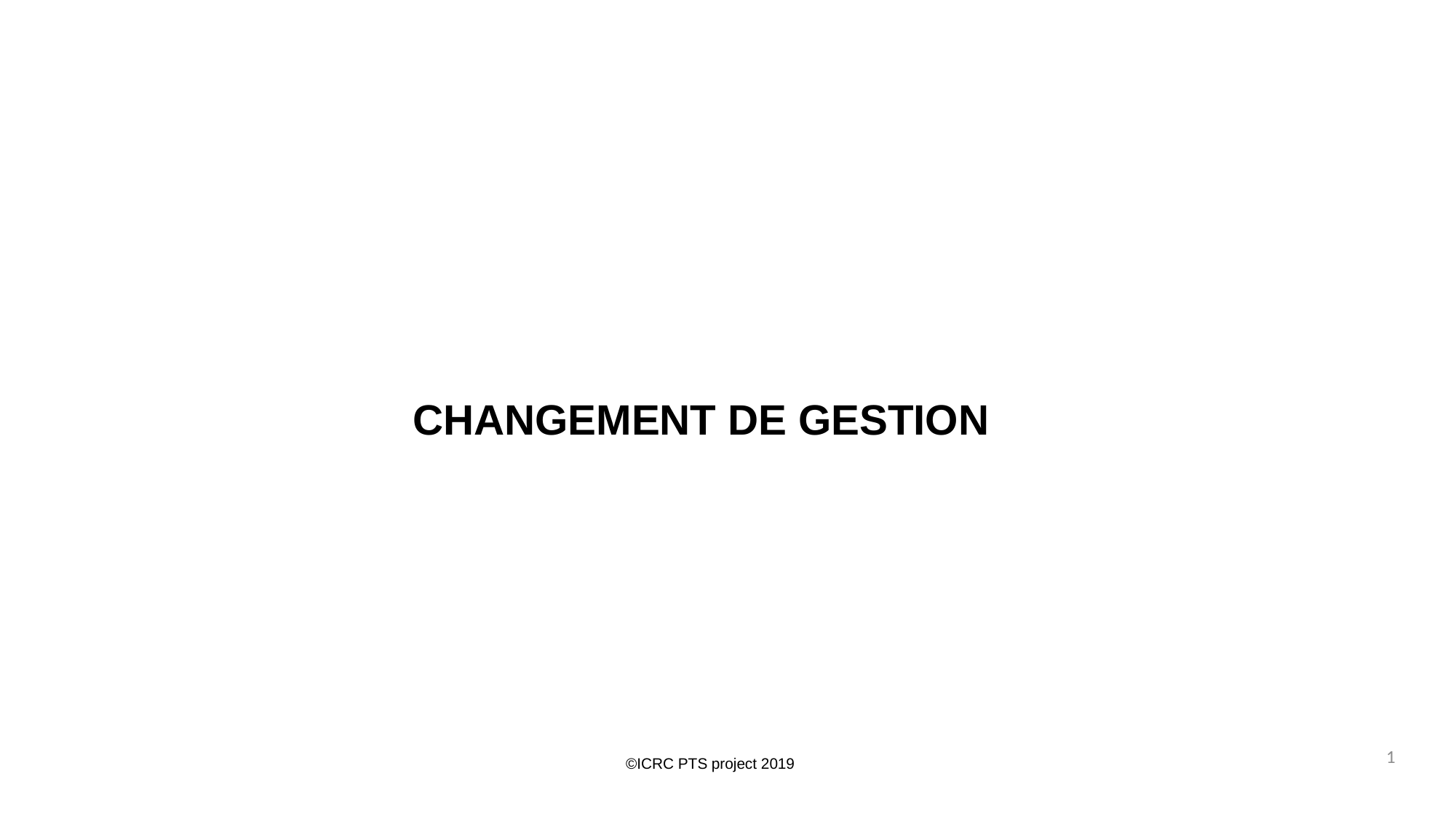

CHANGEMENT DE GESTION
1
©ICRC PTS project 2019